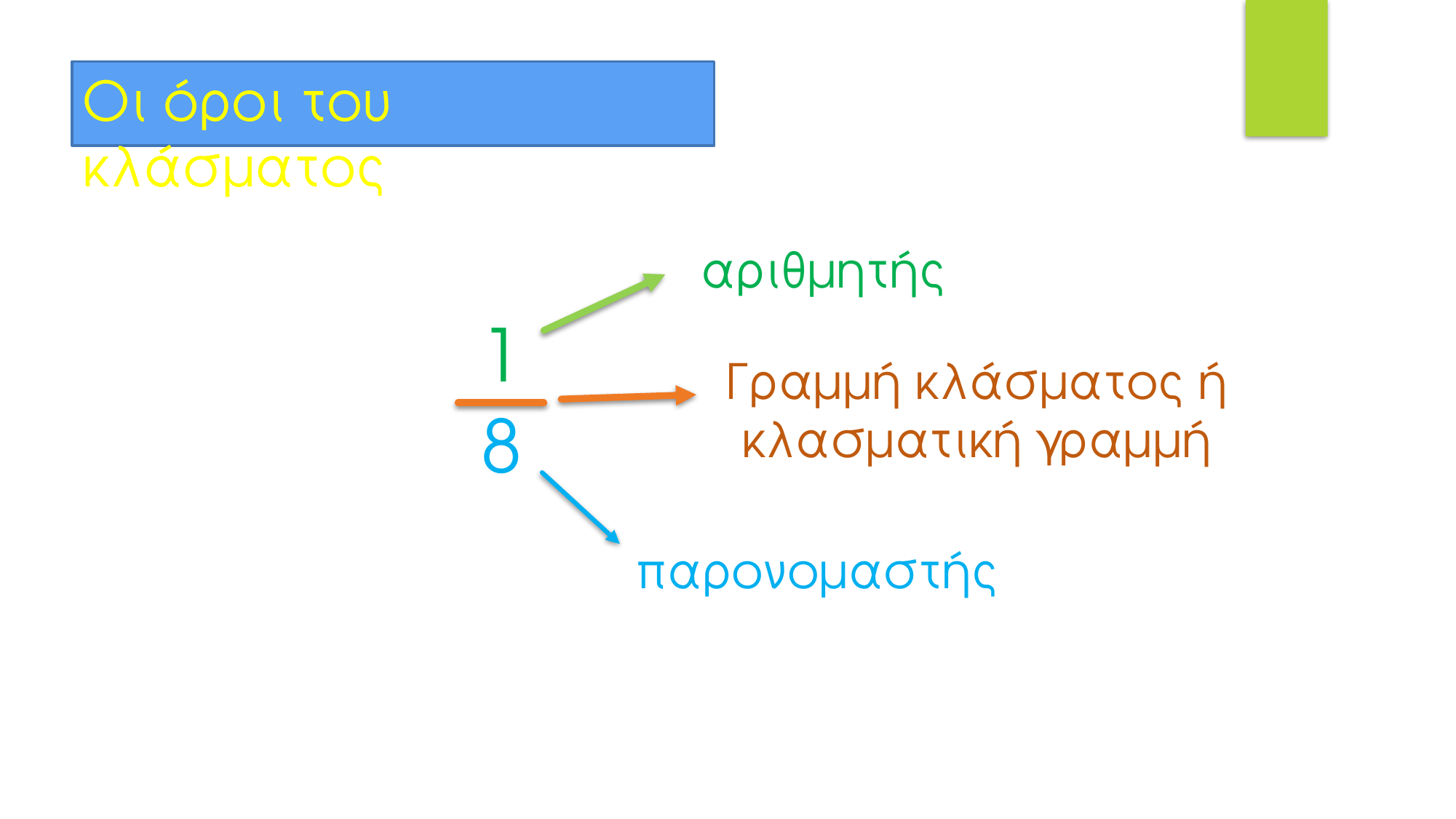

Οι όροι του κλάσματος
αριθμητής
1
Γραμμή κλάσματος ή κλασματική γραμμή
8
παρονομαστής